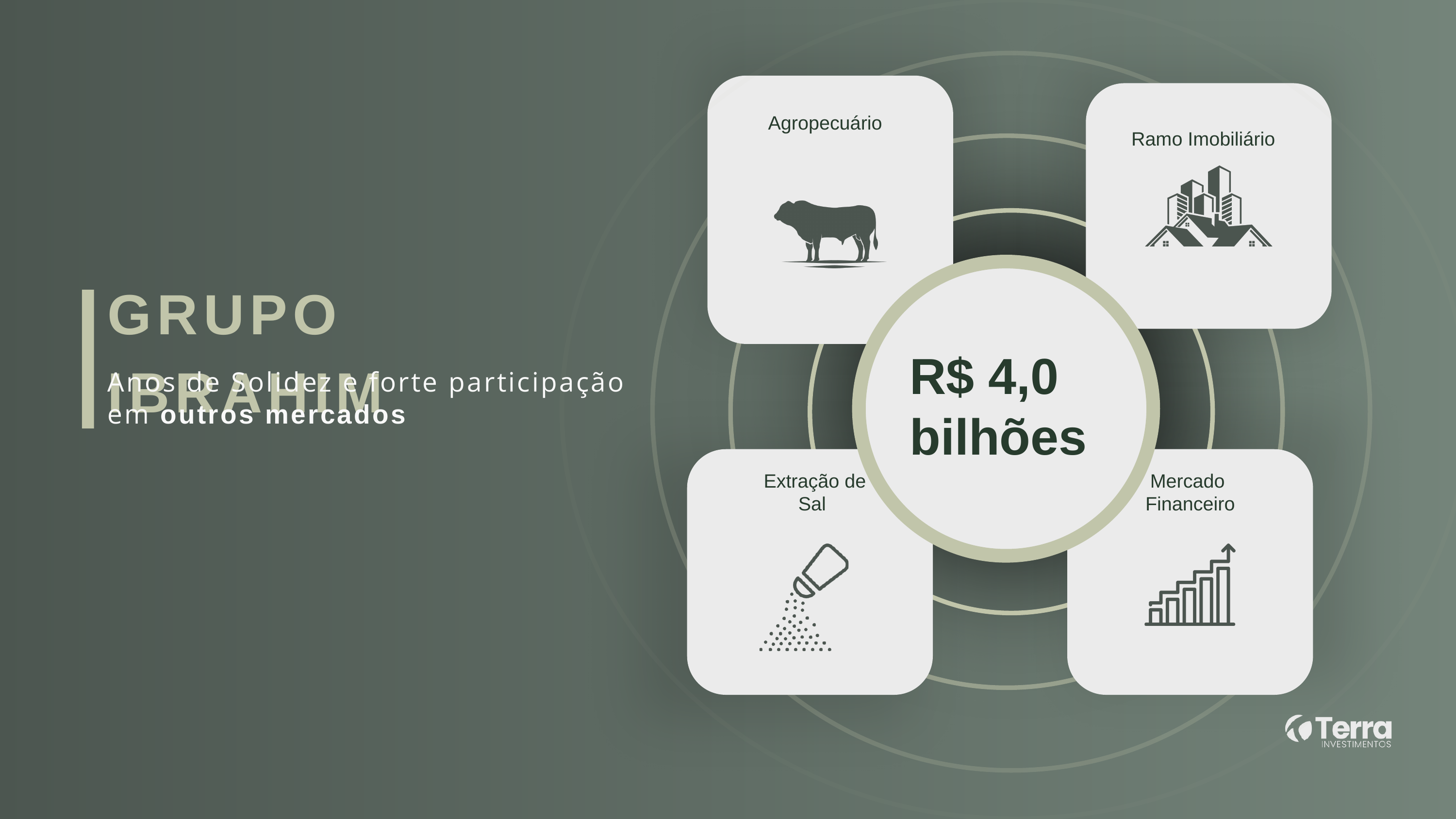

Agropecuário

Ramo Imobiliário

GRUPO IBRAHIM

R$ 4,0
bilhões

Anos de Solidez e forte participação em outros mercados

Extração de Sal
Mercado
Financeiro